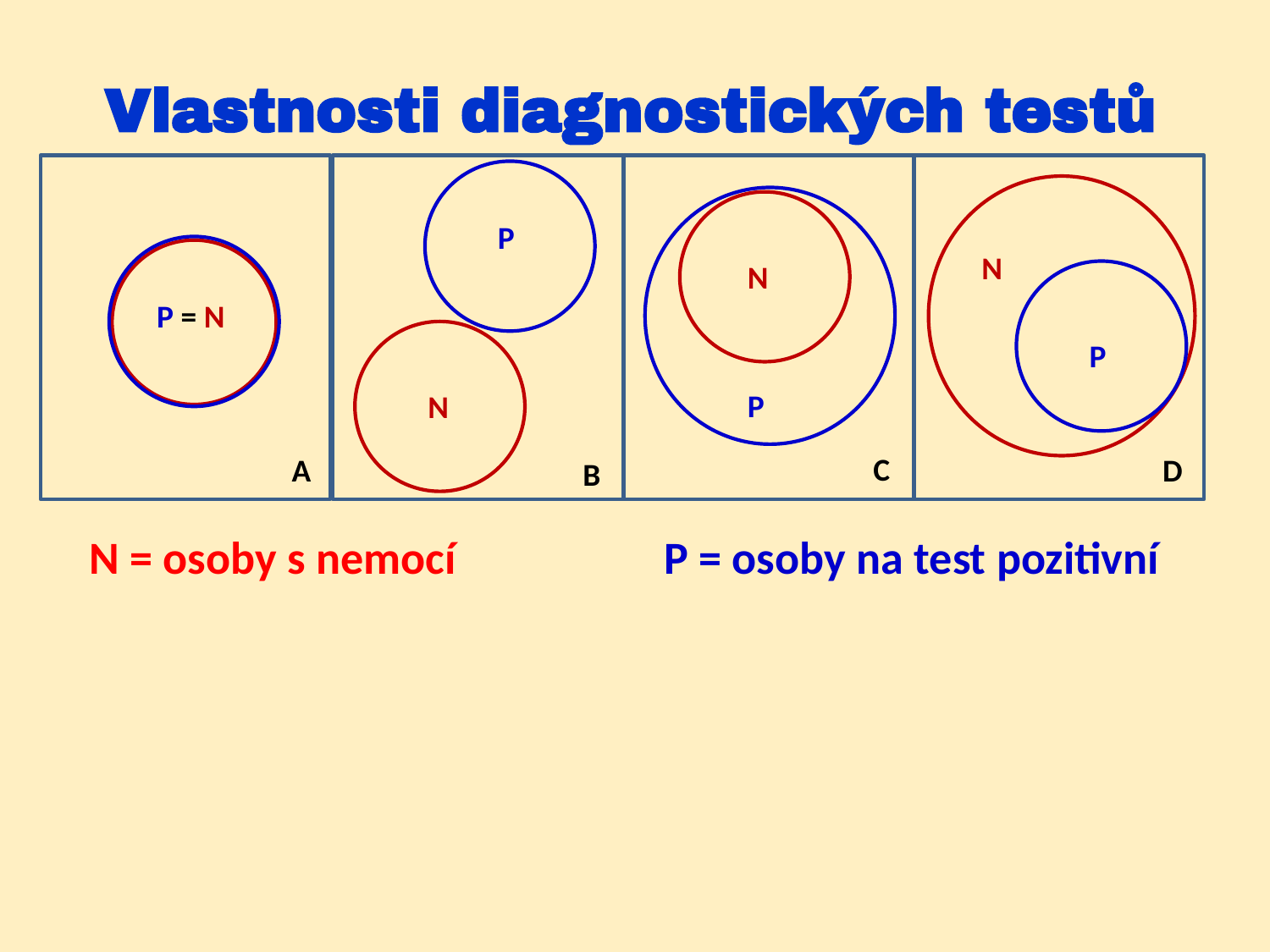

# Vlastnosti diagnostických testů

    N = osoby s nemocí                    P = osoby na test pozitivní

P

N
N

P = N

P
P
N
C
D
A
B